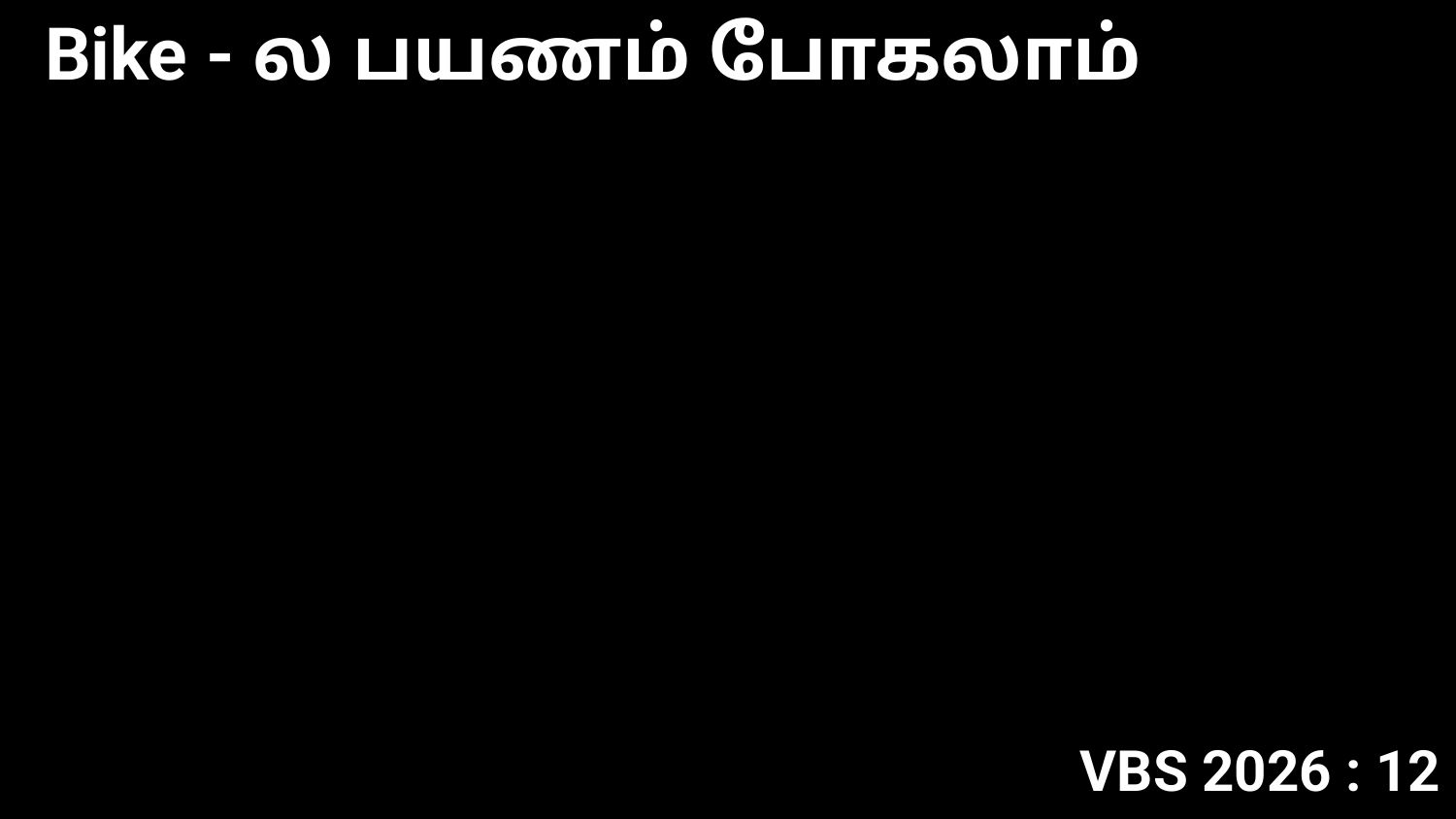

Bike - ல பயணம் போகலாம்

VBS 2026 : 12